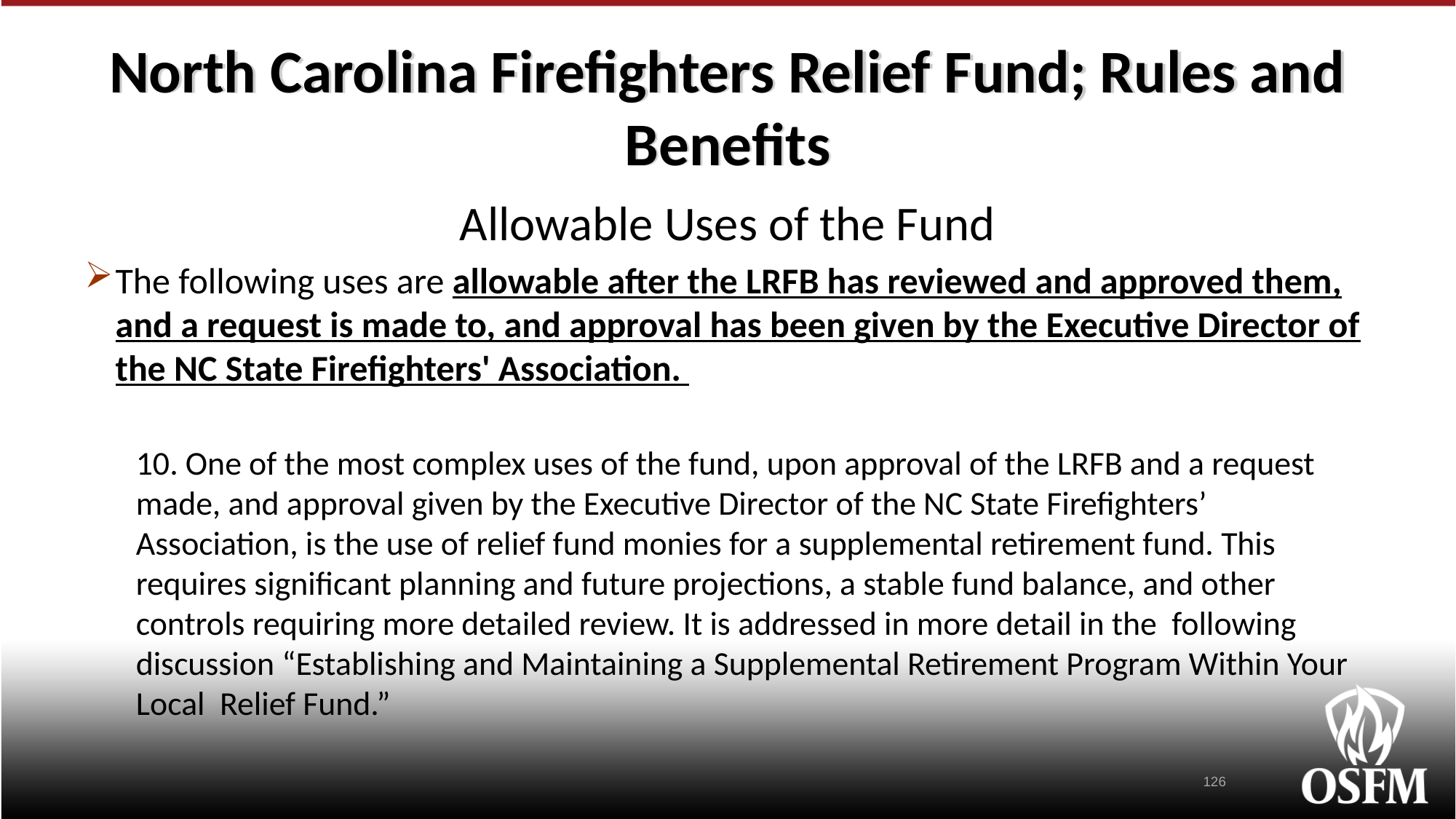

# North Carolina Firefighters Relief Fund; Rules and Benefits
Allowable Uses of the Fund
The following uses are allowable after the LRFB has reviewed and approved them, and a request is made to, and approval has been given by the Executive Director of the NC State Firefighters' Association.

10. One of the most complex uses of the fund, upon approval of the LRFB and a request made, and approval given by the Executive Director of the NC State Firefighters’ Association, is the use of relief fund monies for a supplemental retirement fund. This requires significant planning and future projections, a stable fund balance, and other controls requiring more detailed review. It is addressed in more detail in the  following discussion “Establishing and Maintaining a Supplemental Retirement Program Within Your Local  Relief Fund.”

126